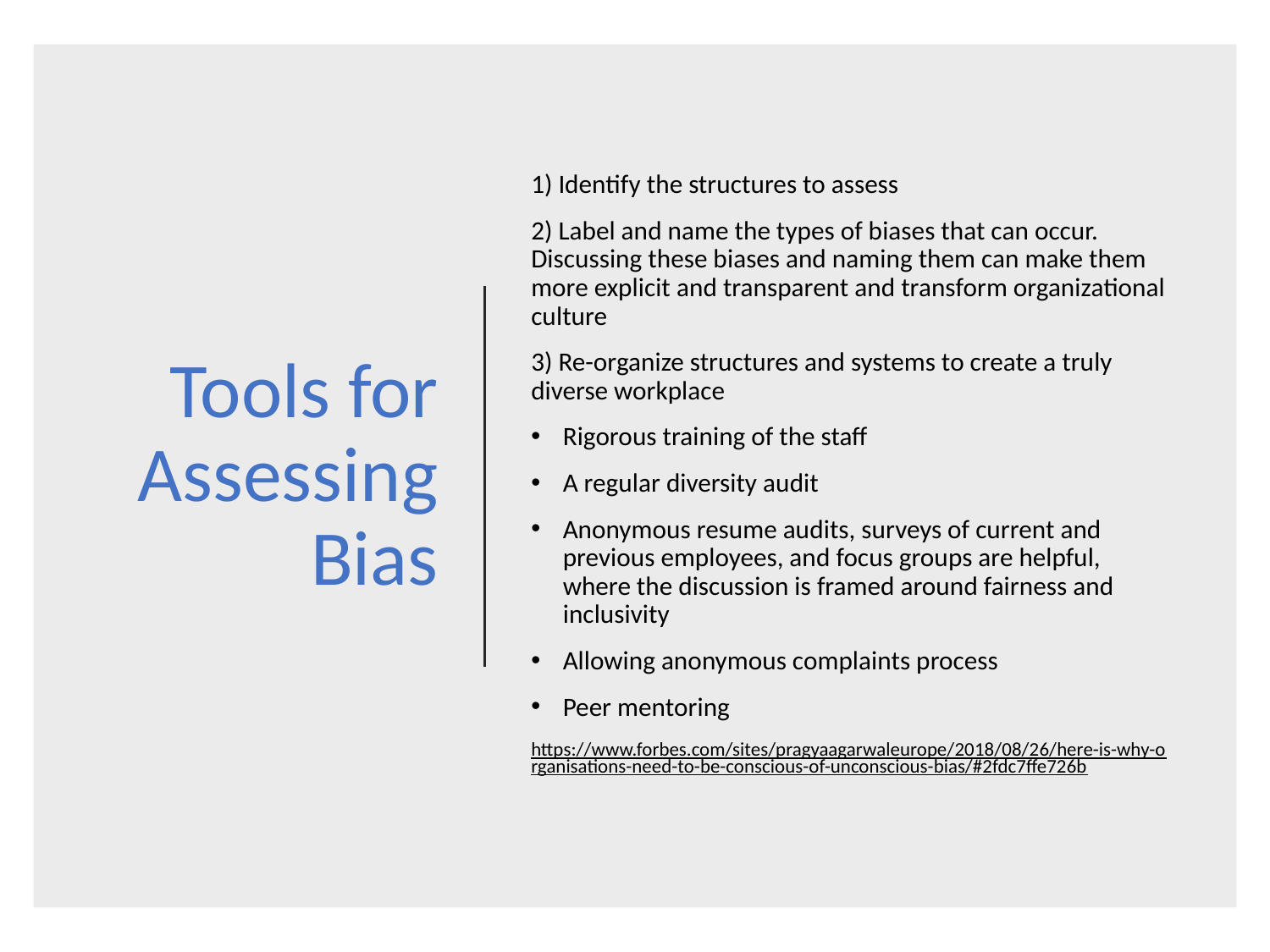

# Tools for Assessing Bias
1) Identify the structures to assess
2) Label and name the types of biases that can occur.  Discussing these biases and naming them can make them more explicit and transparent and transform organizational culture
3) Re-organize structures and systems to create a truly diverse workplace
Rigorous training of the staff
A regular diversity audit
Anonymous resume audits, surveys of current and previous employees, and focus groups are helpful, where the discussion is framed around fairness and inclusivity
Allowing anonymous complaints process
Peer mentoring
https://www.forbes.com/sites/pragyaagarwaleurope/2018/08/26/here-is-why-organisations-need-to-be-conscious-of-unconscious-bias/#2fdc7ffe726b